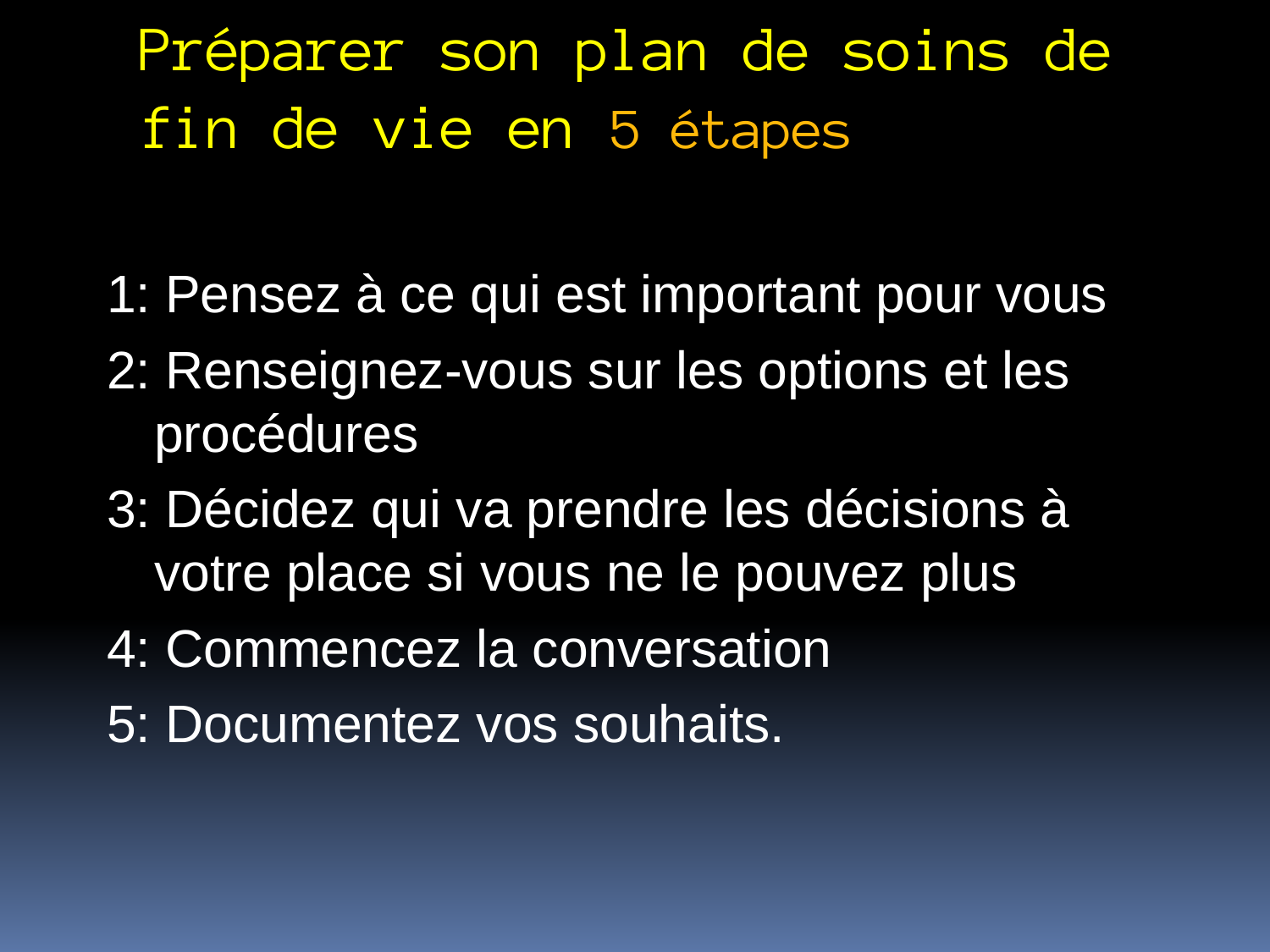

# Préparer son plan de soins de fin de vie en 5 étapes
1: Pensez à ce qui est important pour vous
2: Renseignez-vous sur les options et les procédures
3: Décidez qui va prendre les décisions à votre place si vous ne le pouvez plus
4: Commencez la conversation
5: Documentez vos souhaits.